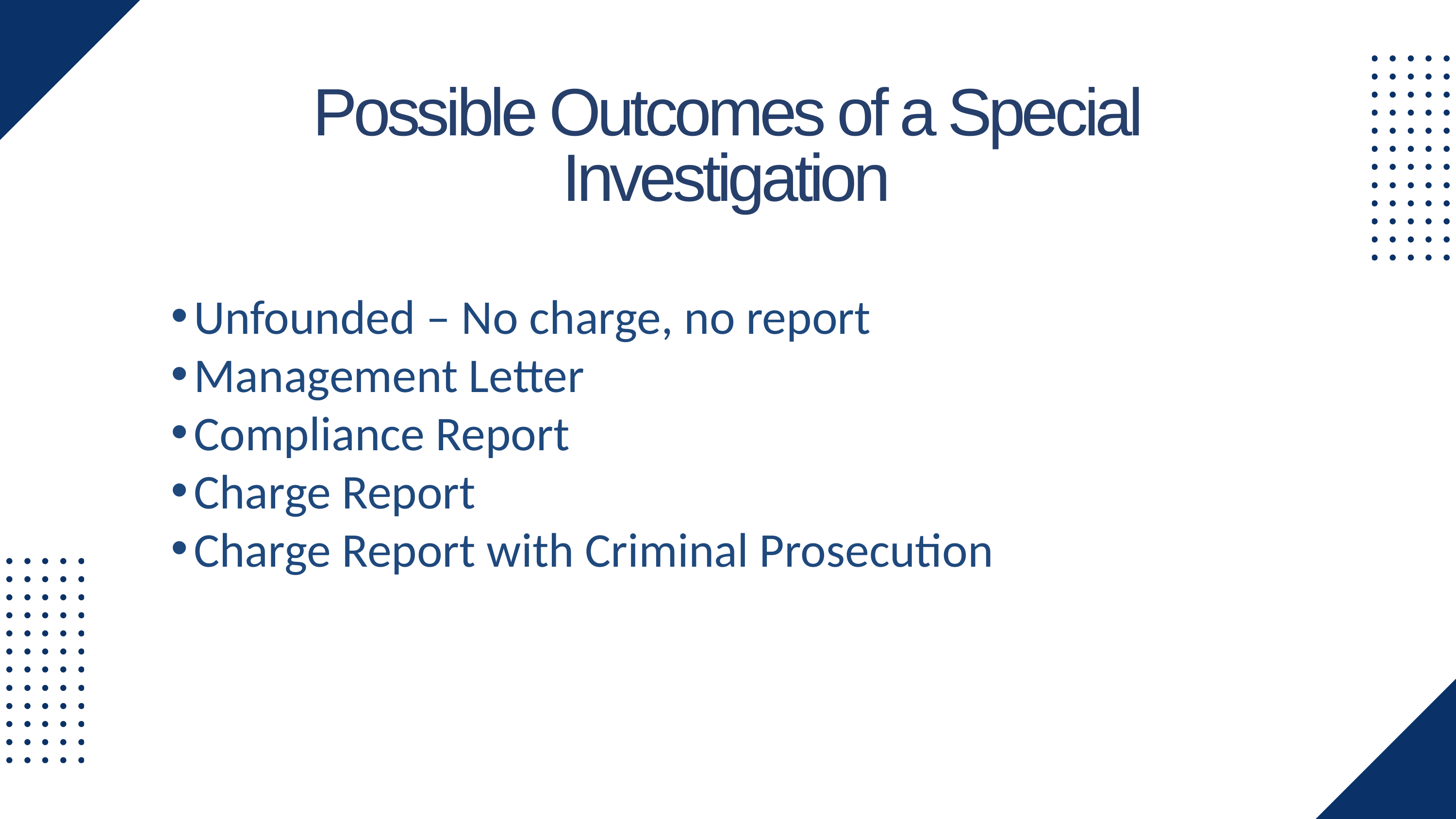

Possible Outcomes of a Special Investigation
Unfounded – No charge, no report
Management Letter
Compliance Report
Charge Report
Charge Report with Criminal Prosecution